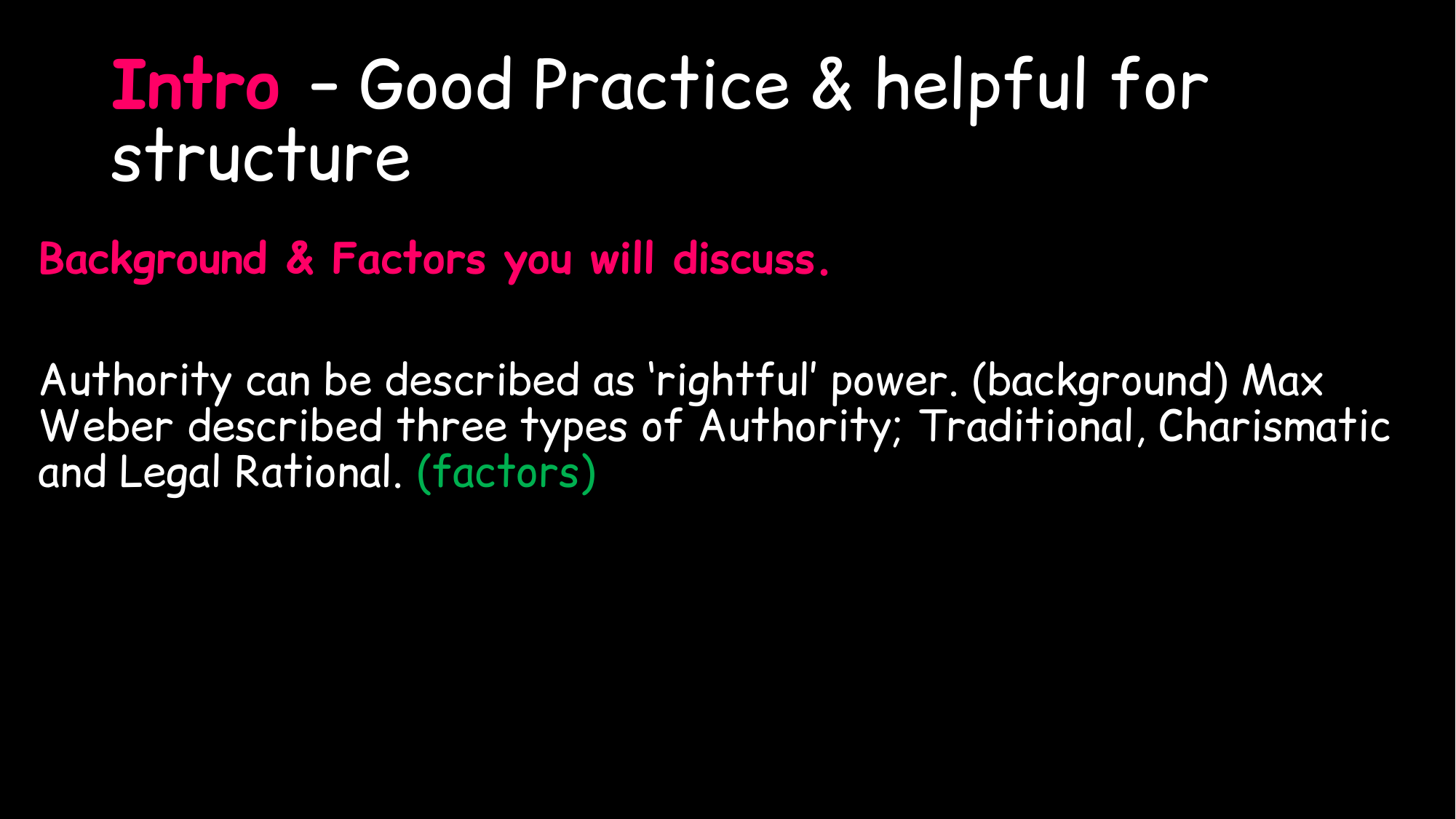

# Intro – Good Practice & helpful for structure
Background & Factors you will discuss.

Authority can be described as ‘rightful’ power. (background) Max Weber described three types of Authority; Traditional, Charismatic and Legal Rational. (factors)